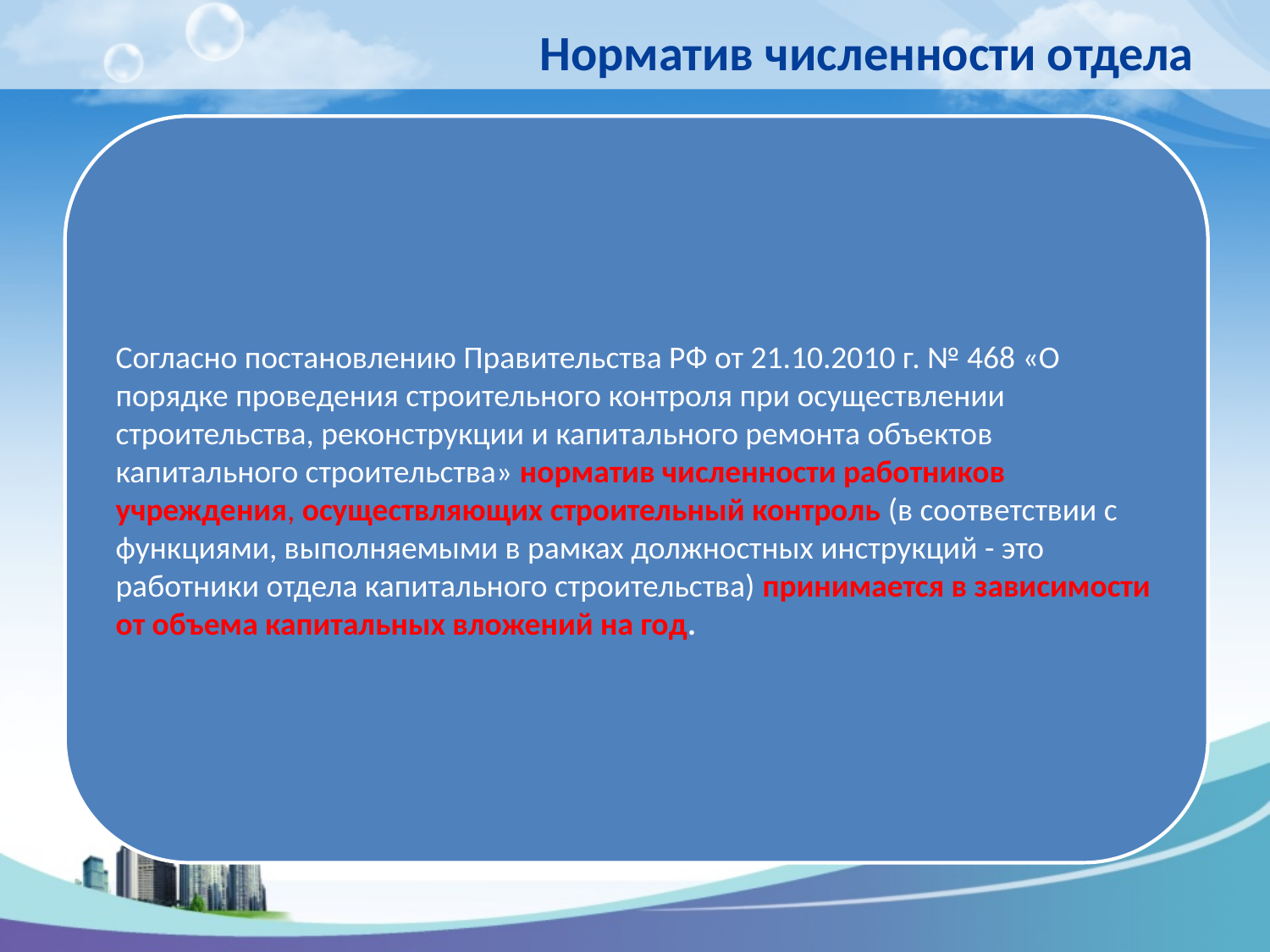

# Норматив численности отдела
Согласно постановлению Правительства РФ от 21.10.2010 г. № 468 «О порядке проведения строительного контроля при осуществлении строительства, реконструкции и капитального ремонта объектов капитального строительства» норматив численности работников учреждения, осуществляющих строительный контроль (в соответствии с функциями, выполняемыми в рамках должностных инструкций - это работники отдела капитального строительства) принимается в зависимости от объема капитальных вложений на год.